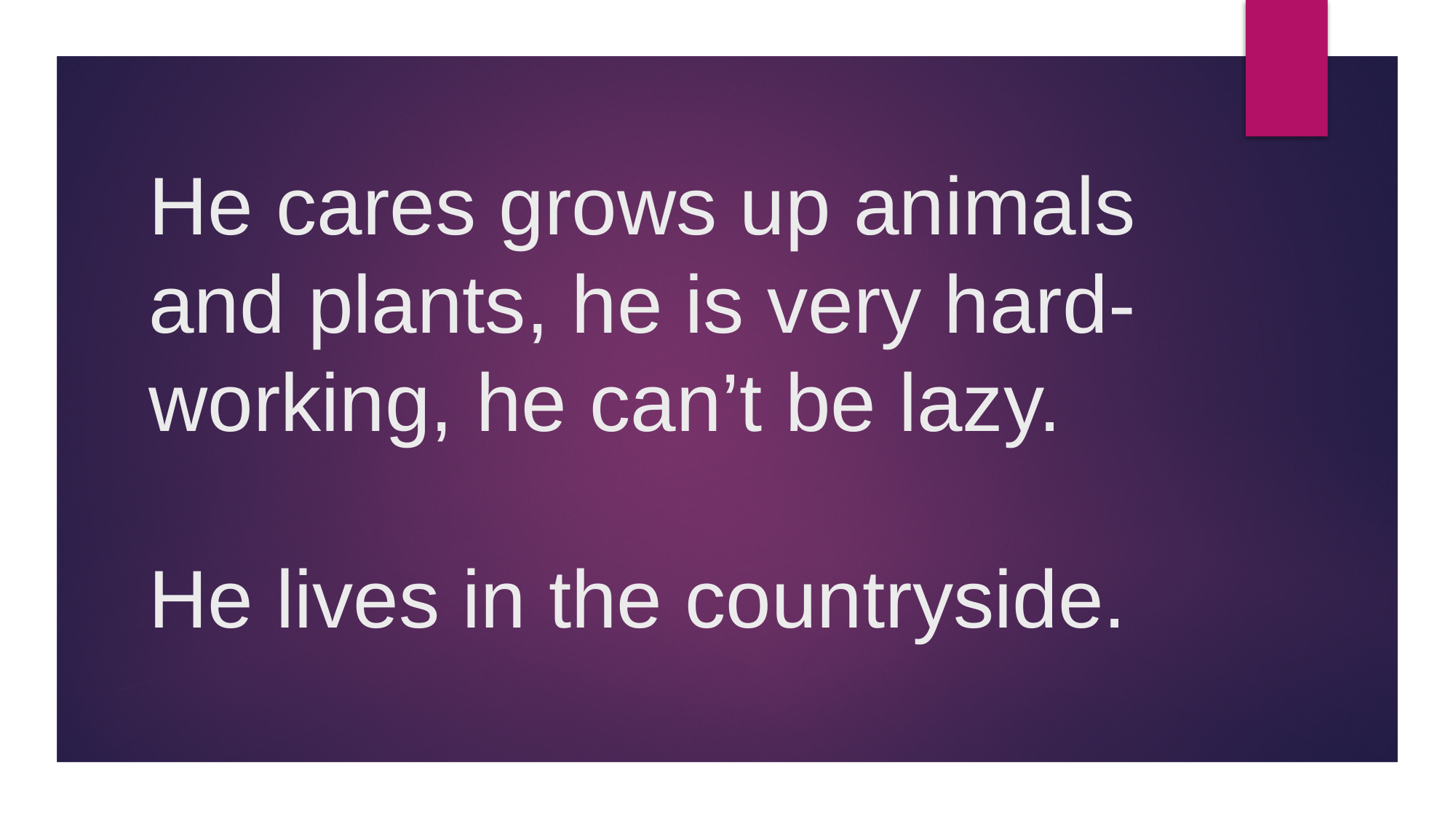

# He cares grows up animals and plants, he is very hard-working, he can’t be lazy. He lives in the countryside.